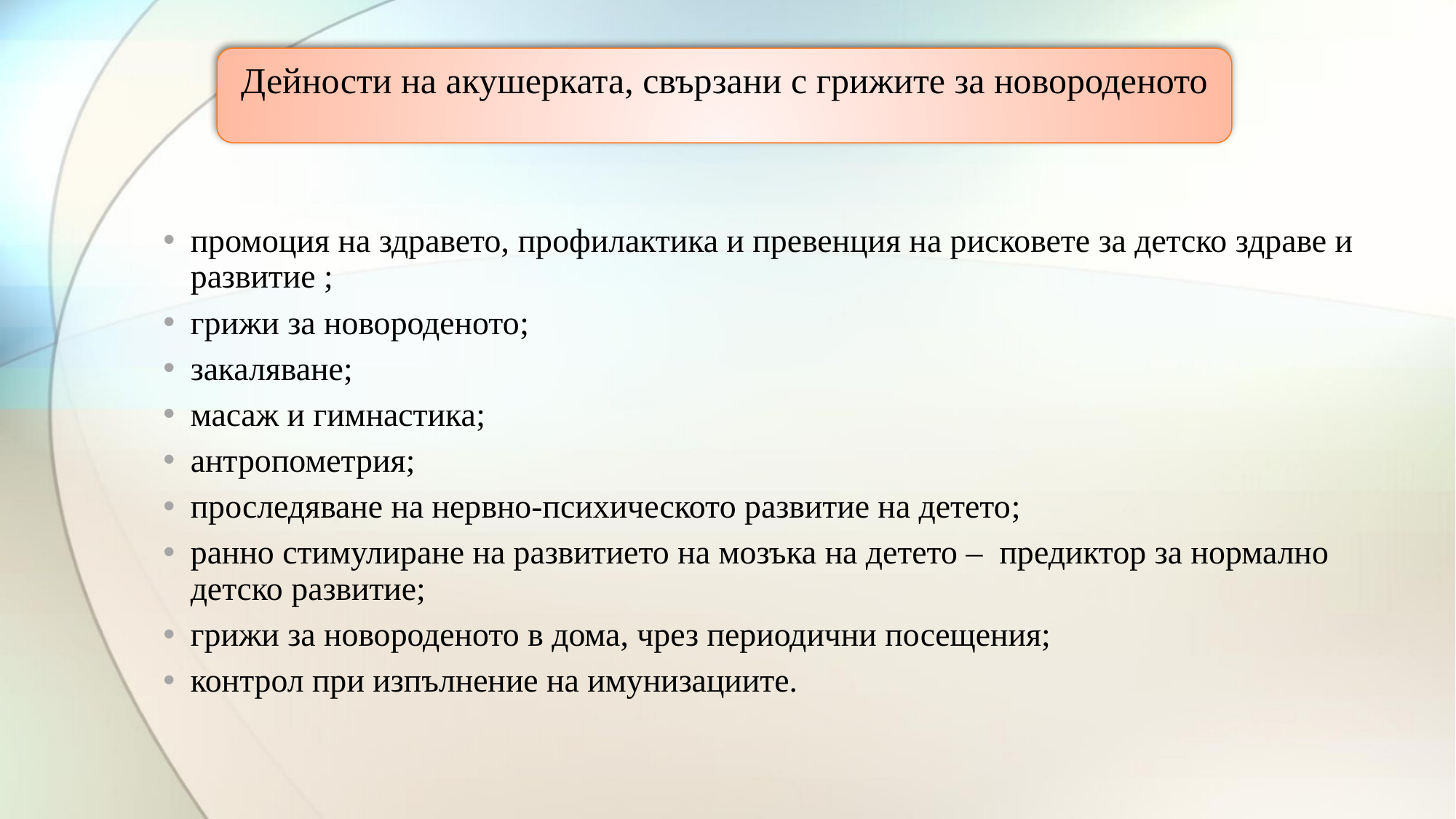

#

Дейности на акушерката, свързани с грижите за новороденото

промоция на здравето, профилактика и превенция на рисковете за детско здраве и развитие ;
грижи за новороденото;
закаляване;
масаж и гимнастика;
антропометрия;
проследяване на нервно-психическото развитие на детето;
ранно стимулиране на развитието на мозъка на детето –  предиктор за нормално детско развитие;
грижи за новороденото в дома, чрез периодични посещения;
контрол при изпълнение на имунизациите.